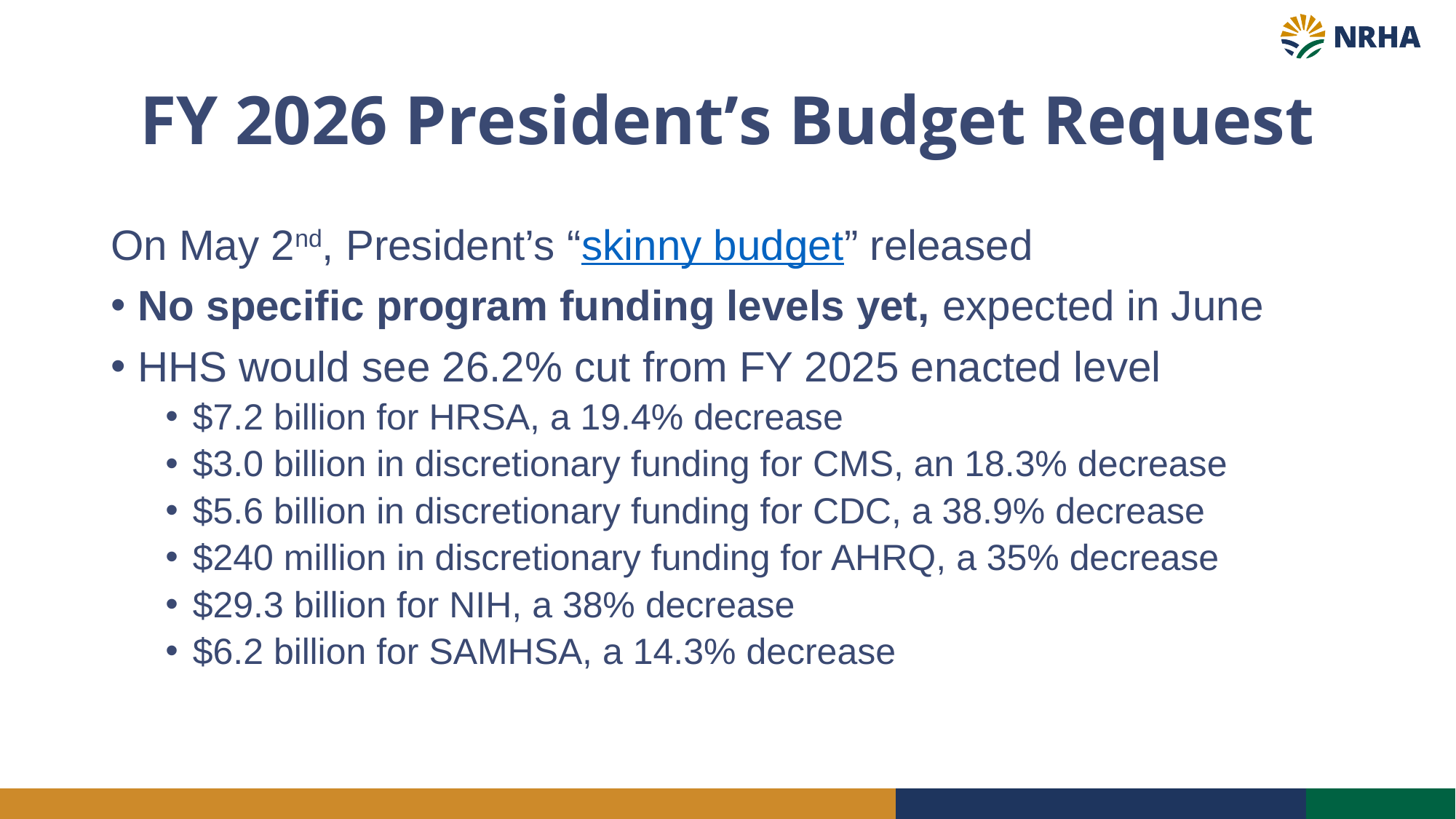

# FY 2026 President’s Budget Request
On May 2nd, President’s “skinny budget” released
No specific program funding levels yet, expected in June
HHS would see 26.2% cut from FY 2025 enacted level
$7.2 billion for HRSA, a 19.4% decrease
$3.0 billion in discretionary funding for CMS, an 18.3% decrease
$5.6 billion in discretionary funding for CDC, a 38.9% decrease
$240 million in discretionary funding for AHRQ, a 35% decrease
$29.3 billion for NIH, a 38% decrease
$6.2 billion for SAMHSA, a 14.3% decrease